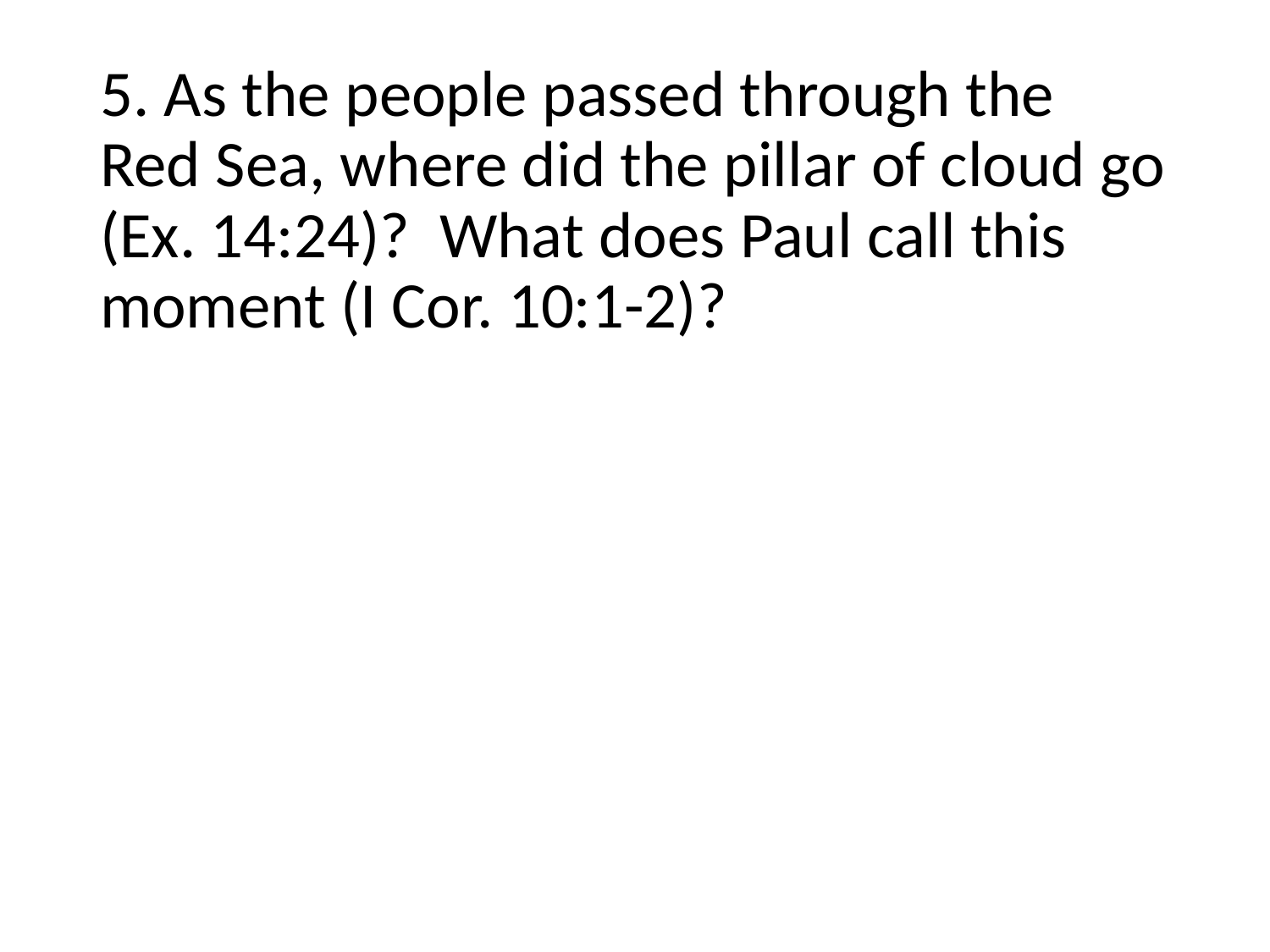

# 5. As the people passed through the Red Sea, where did the pillar of cloud go (Ex. 14:24)?  What does Paul call this moment (I Cor. 10:1-2)?